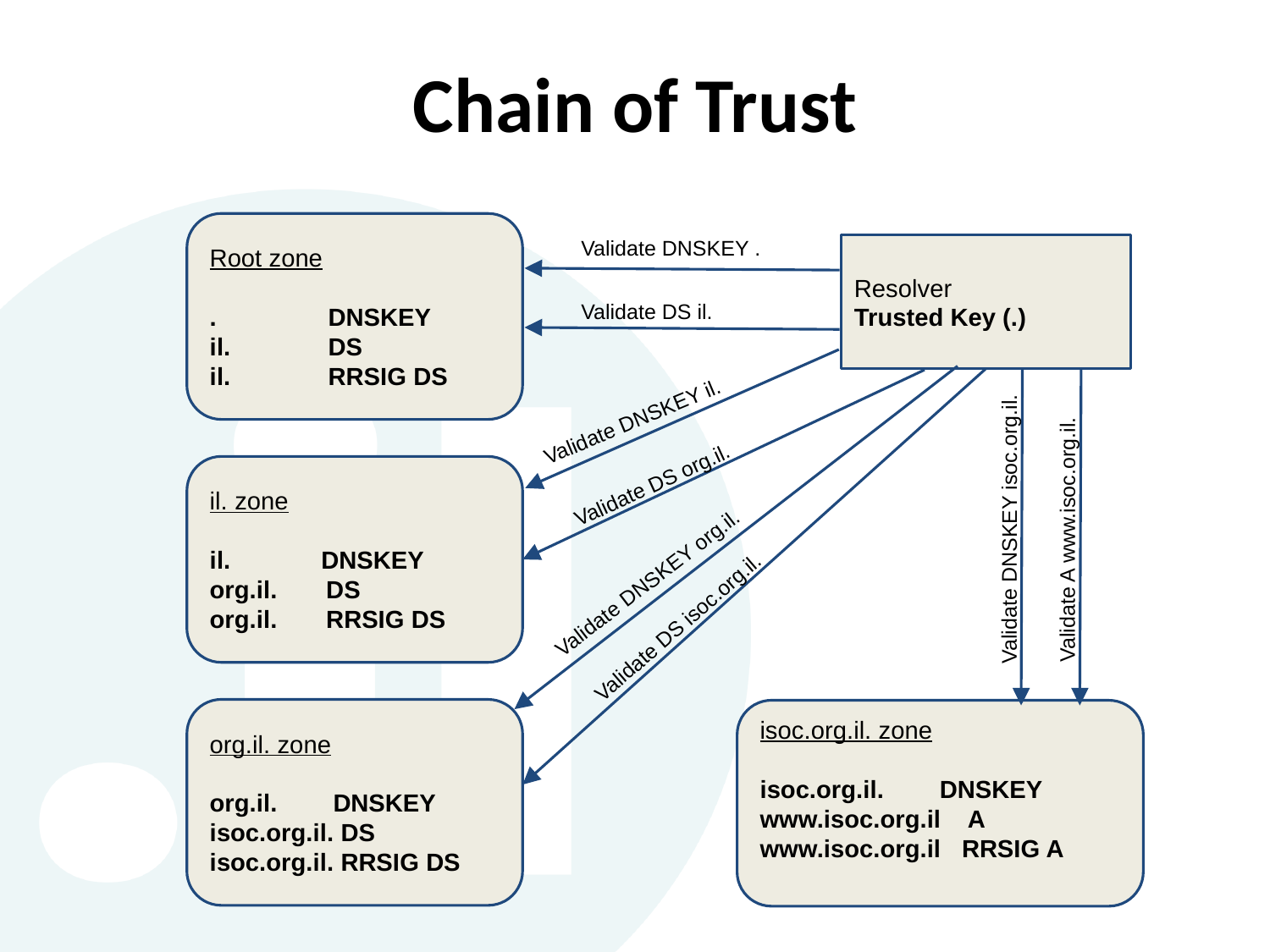

# Chain of Trust
Root zone

.                DNSKEY
il.              DS
il.              RRSIG DS
Validate DNSKEY .
Resolver
Trusted Key (.)
Validate DS il.
Validate DNSKEY il.
Validate DS org.il.
il. zone

il.             DNSKEY
org.il.       DS
org.il.       RRSIG DS
Validate DNSKEY isoc.org.il.
Validate A www.isoc.org.il.
Validate DNSKEY org.il.
Validate DS isoc.org.il.
org.il. zone

org.il.        DNSKEY
isoc.org.il. DS
isoc.org.il. RRSIG DS
isoc.org.il. zone

isoc.org.il.        DNSKEY
www.isoc.org.il    A
www.isoc.org.il   RRSIG A